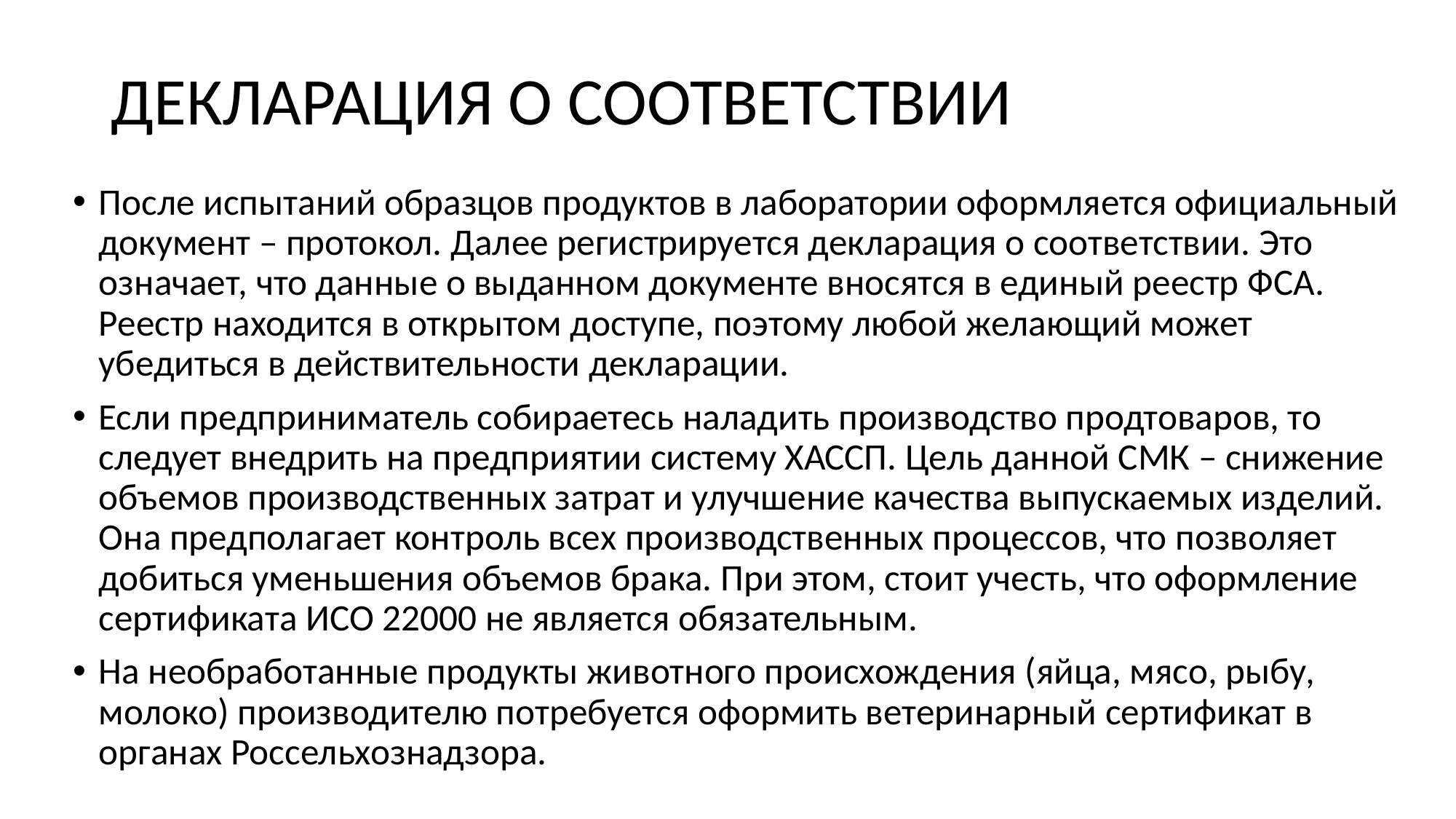

# ДЕКЛАРАЦИЯ О СООТВЕТСТВИИ
После испытаний образцов продуктов в лаборатории оформляется официальный документ – протокол. Далее регистрируется декларация о соответствии. Это означает, что данные о выданном документе вносятся в единый реестр ФСА. Реестр находится в открытом доступе, поэтому любой желающий может убедиться в действительности декларации.
Если предприниматель собираетесь наладить производство продтоваров, то следует внедрить на предприятии систему ХАССП. Цель данной СМК – снижение объемов производственных затрат и улучшение качества выпускаемых изделий. Она предполагает контроль всех производственных процессов, что позволяет добиться уменьшения объемов брака. При этом, стоит учесть, что оформление сертификата ИСО 22000 не является обязательным.
На необработанные продукты животного происхождения (яйца, мясо, рыбу, молоко) производителю потребуется оформить ветеринарный сертификат в органах Россельхознадзора.